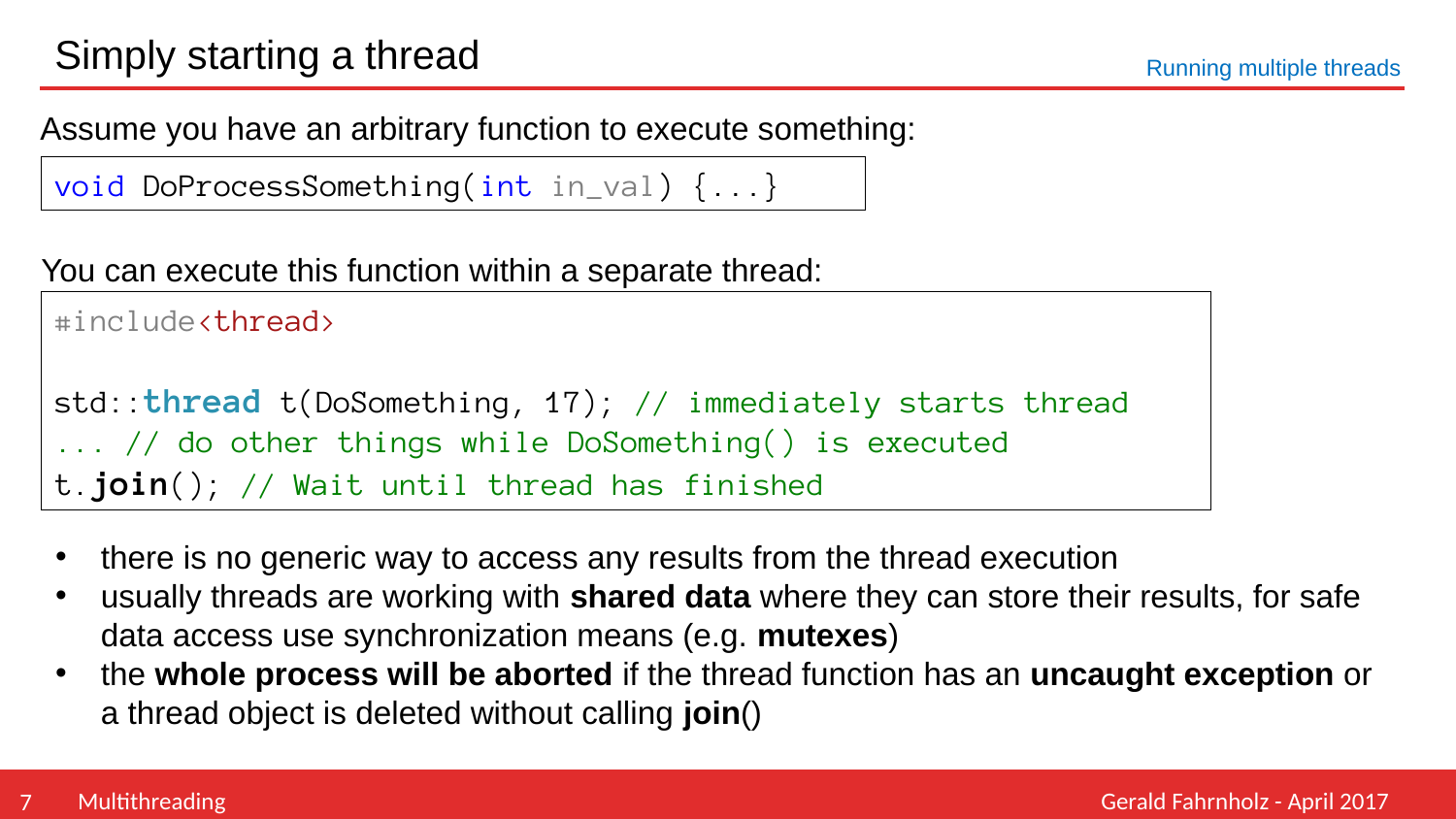

# Simply starting a thread
Running multiple threads

Assume you have an arbitrary function to execute something:
void DoProcessSomething(int in_val) {...}
You can execute this function within a separate thread:
#include<thread>

std::thread t(DoSomething, 17); // immediately starts thread
... // do other things while DoSomething() is executed
t.join(); // Wait until thread has finished
there is no generic way to access any results from the thread execution
usually threads are working with shared data where they can store their results, for safe data access use synchronization means (e.g. mutexes)
the whole process will be aborted if the thread function has an uncaught exception or a thread object is deleted without calling join()
Multithreading
Gerald Fahrnholz - April 2017